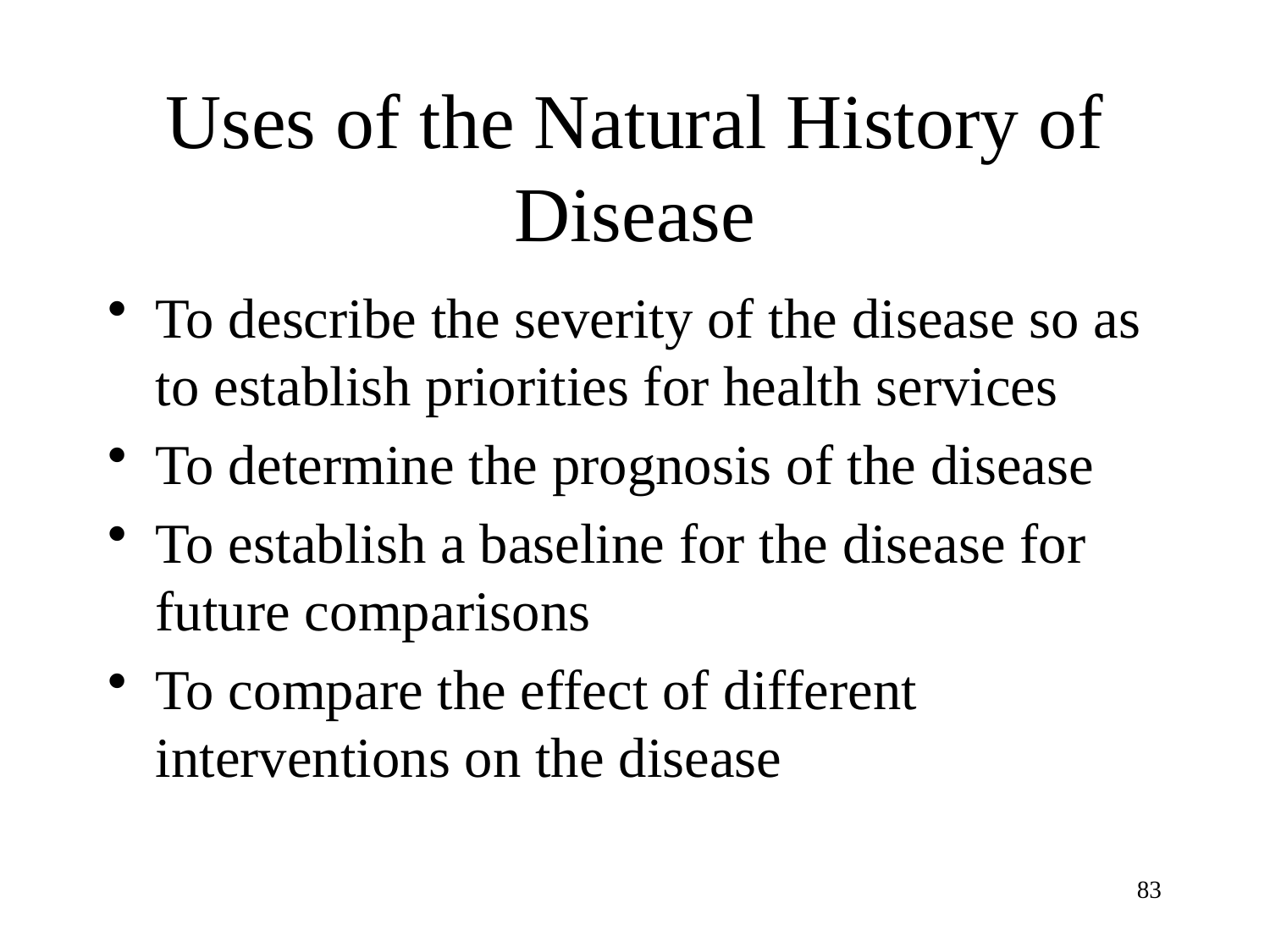

# Uses of the Natural History of Disease
To describe the severity of the disease so as to establish priorities for health services
To determine the prognosis of the disease
To establish a baseline for the disease for future comparisons
To compare the effect of different interventions on the disease

83